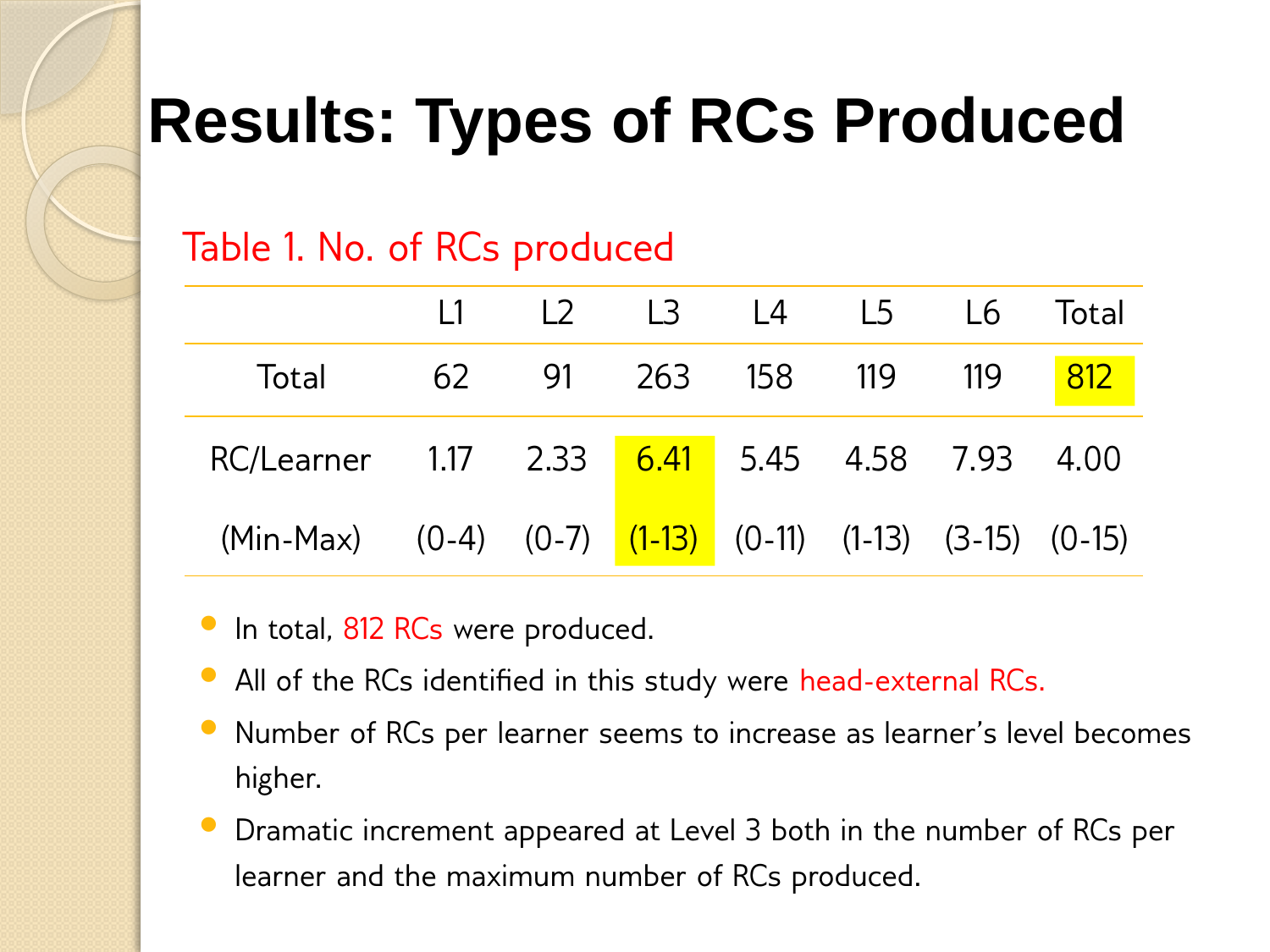

# Results: Types of RCs Produced
 Table 1. No. of RCs produced

In total, 812 RCs were produced.
All of the RCs identified in this study were head-external RCs.
Number of RCs per learner seems to increase as learner’s level becomes higher.
Dramatic increment appeared at Level 3 both in the number of RCs per learner and the maximum number of RCs produced.
|  | L1 | L2 | L3 | L4 | L5 | L6 | Total |
| --- | --- | --- | --- | --- | --- | --- | --- |
| Total | 62 | 91 | 263 | 158 | 119 | 119 | 812 |
| RC/Learner | 1.17 | 2.33 | 6.41 | 5.45 | 4.58 | 7.93 | 4.00 |
| (Min-Max) | (0-4) | (0-7) | (1-13) | (0-11) | (1-13) | (3-15) | (0-15) |